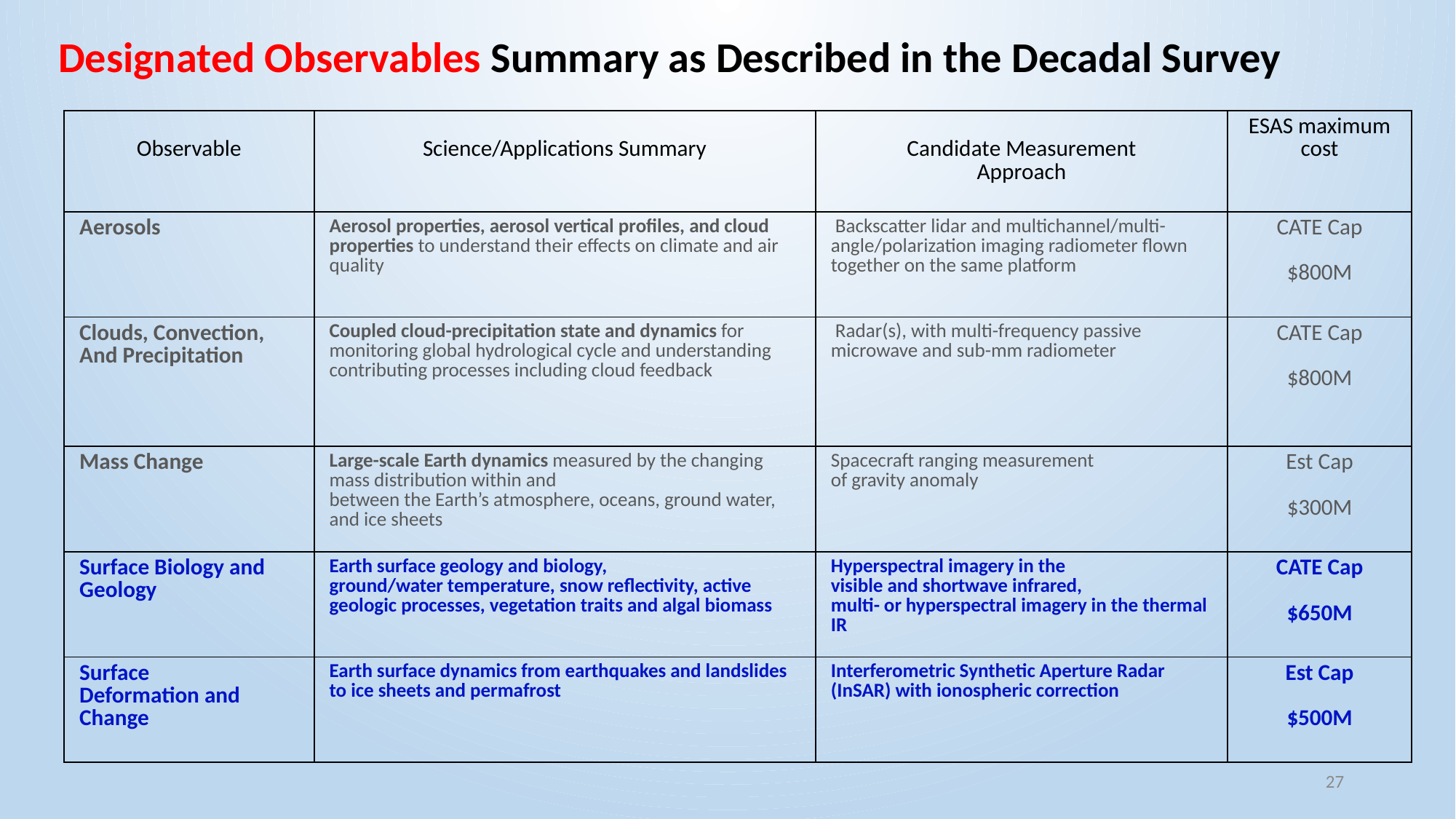

# Designated Observables Summary as Described in the Decadal Survey
| Observable | Science/Applications Summary | Candidate Measurement Approach | ESAS maximum cost |
| --- | --- | --- | --- |
| Aerosols | Aerosol properties, aerosol vertical profiles, and cloud properties to understand their effects on climate and air quality | Backscatter lidar and multichannel/multi-angle/polarization imaging radiometer flown together on the same platform | CATE Cap $800M |
| Clouds, Convection, And Precipitation | Coupled cloud-precipitation state and dynamics for monitoring global hydrological cycle and understanding contributing processes including cloud feedback | Radar(s), with multi-frequency passive microwave and sub-mm radiometer | CATE Cap $800M |
| Mass Change | Large-scale Earth dynamics measured by the changing mass distribution within and between the Earth’s atmosphere, oceans, ground water, and ice sheets | Spacecraft ranging measurement of gravity anomaly | Est Cap $300M |
| Surface Biology and Geology | Earth surface geology and biology, ground/water temperature, snow reflectivity, active geologic processes, vegetation traits and algal biomass | Hyperspectral imagery in the visible and shortwave infrared, multi- or hyperspectral imagery in the thermal IR | CATE Cap $650M |
| Surface Deformation and Change | Earth surface dynamics from earthquakes and landslides to ice sheets and permafrost | Interferometric Synthetic Aperture Radar (InSAR) with ionospheric correction | Est Cap $500M |
27